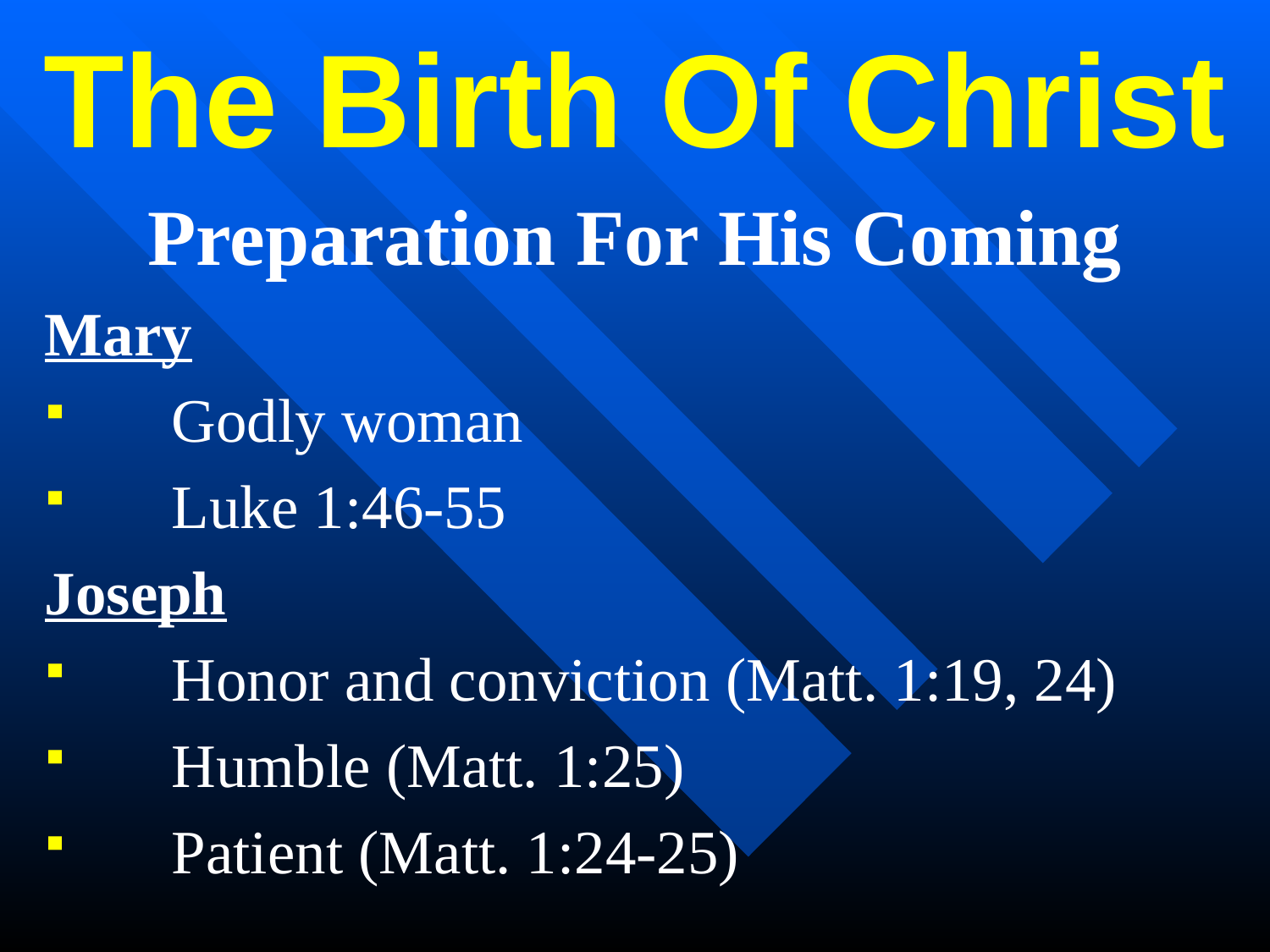

# The Birth Of Christ
Preparation For His Coming
Mary
	Godly woman
	Luke 1:46-55
Joseph
	Honor and conviction (Matt. 1:19, 24)
	Humble (Matt. 1:25)
	Patient (Matt. 1:24-25)